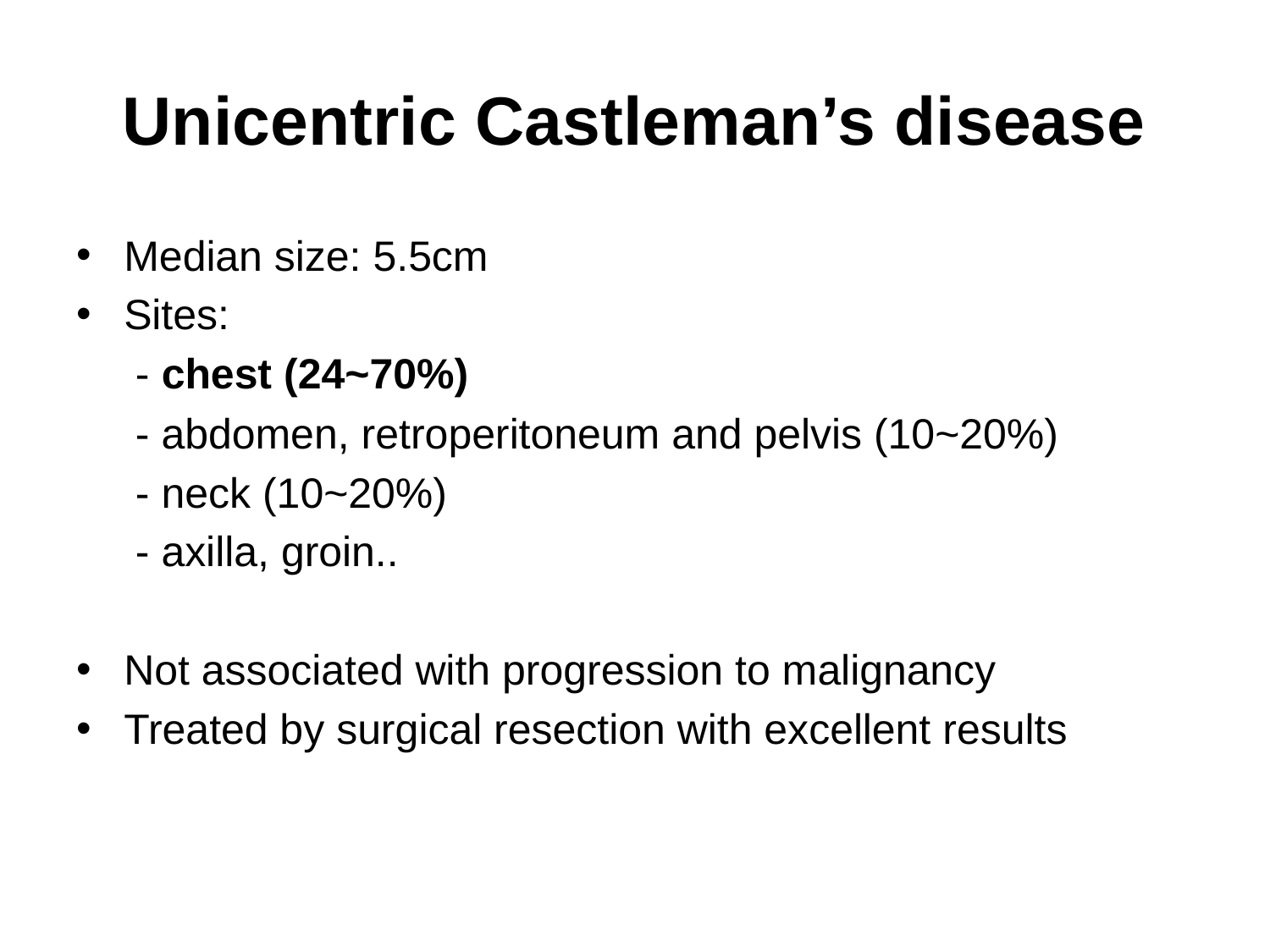

# Unicentric Castleman’s disease
Median size: 5.5cm
Sites:
     - chest (24~70%)
     - abdomen, retroperitoneum and pelvis (10~20%)
     - neck (10~20%)
     - axilla, groin..

Not associated with progression to malignancy
Treated by surgical resection with excellent results